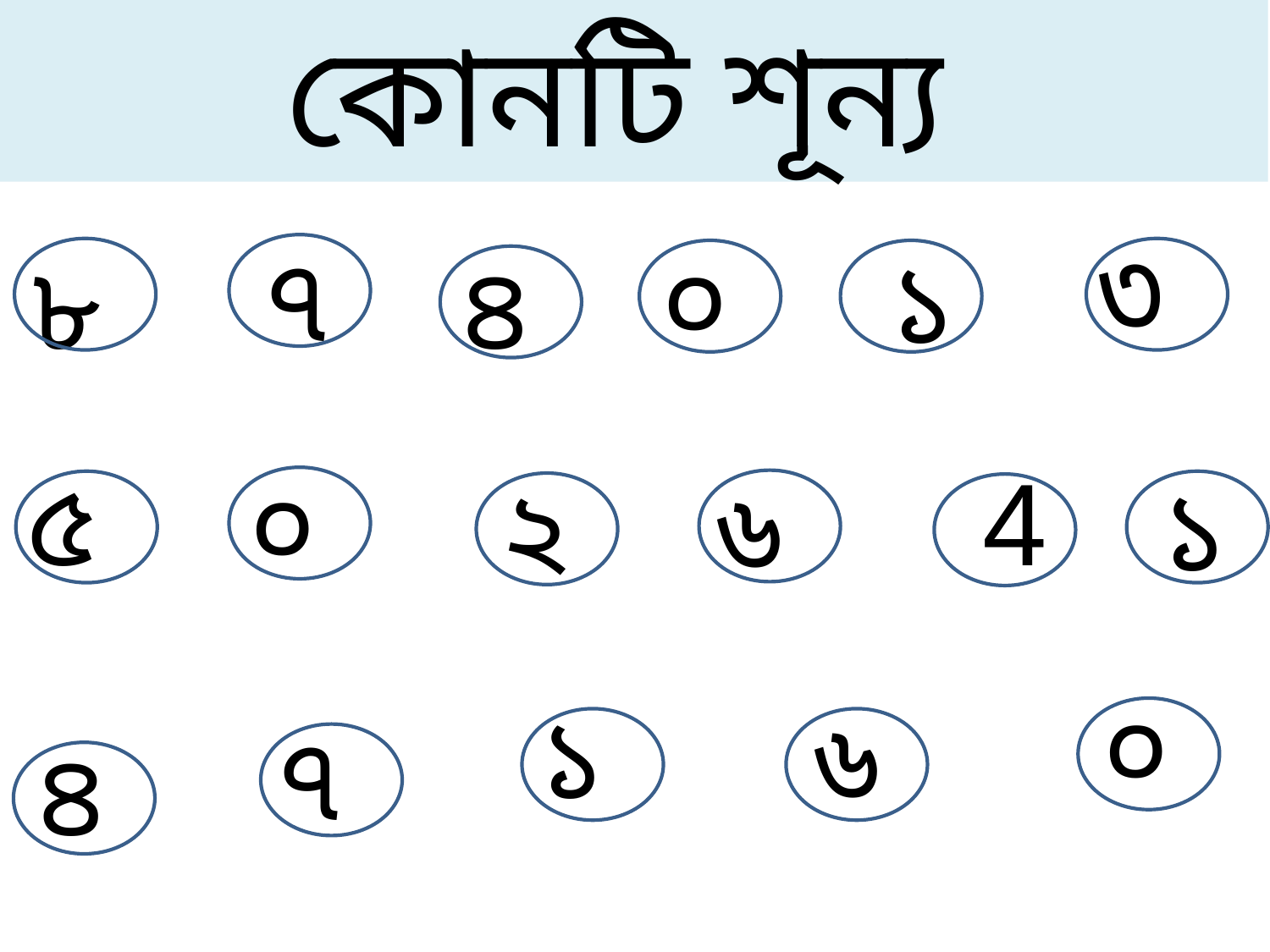

কোনটি শূন্য
৩
৭
০
১
৮
৪

 4
৫
০
১
৬
২

০
১
৬

৭

৪